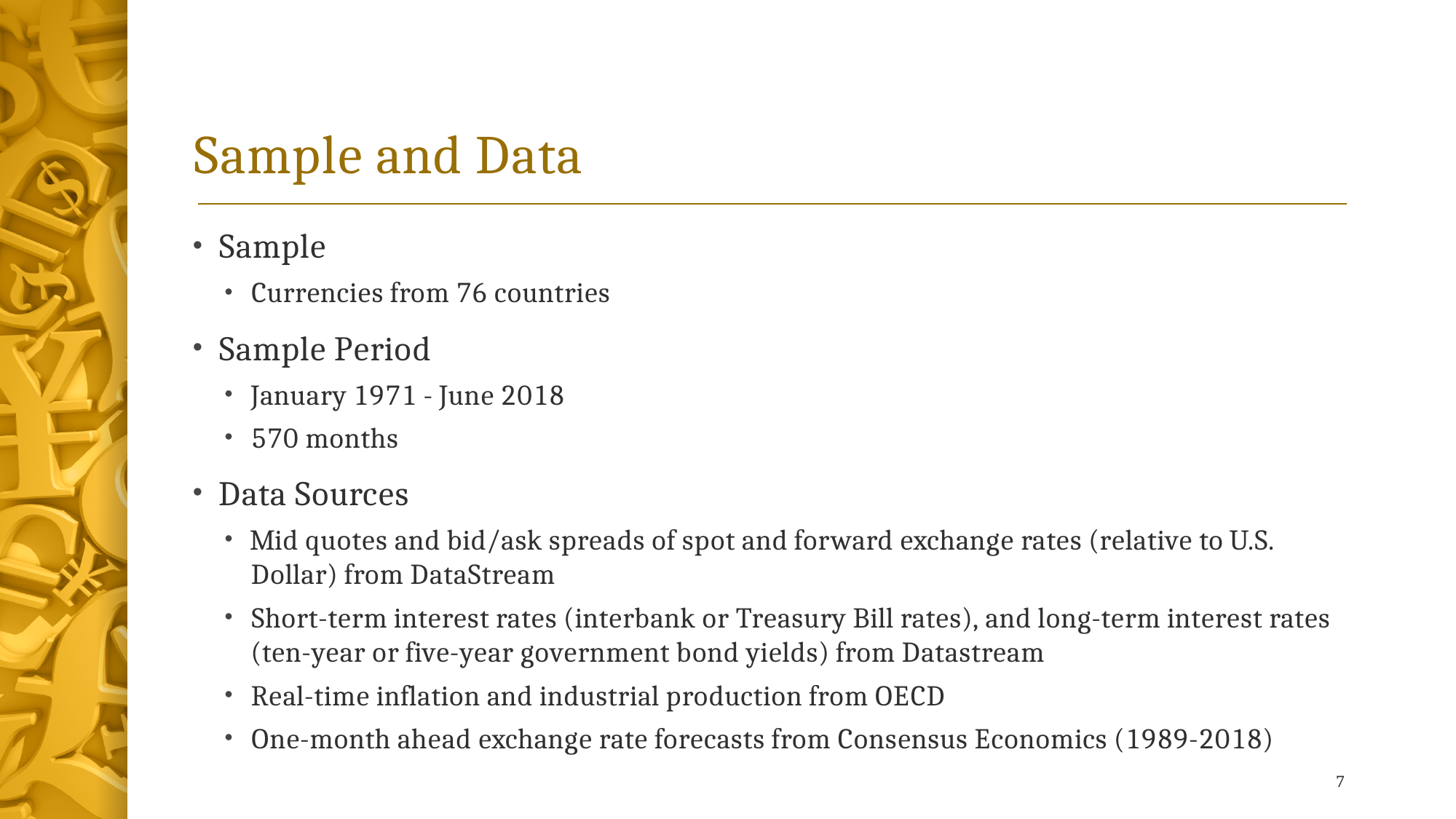

# Sample and Data
Sample
Currencies from 76 countries
Sample Period
January 1971 - June 2018
570 months
Data Sources
Mid quotes and bid/ask spreads of spot and forward exchange rates (relative to U.S. Dollar) from DataStream
Short-term interest rates (interbank or Treasury Bill rates), and long-term interest rates (ten-year or five-year government bond yields) from Datastream
Real-time inflation and industrial production from OECD
One-month ahead exchange rate forecasts from Consensus Economics (1989-2018)

7